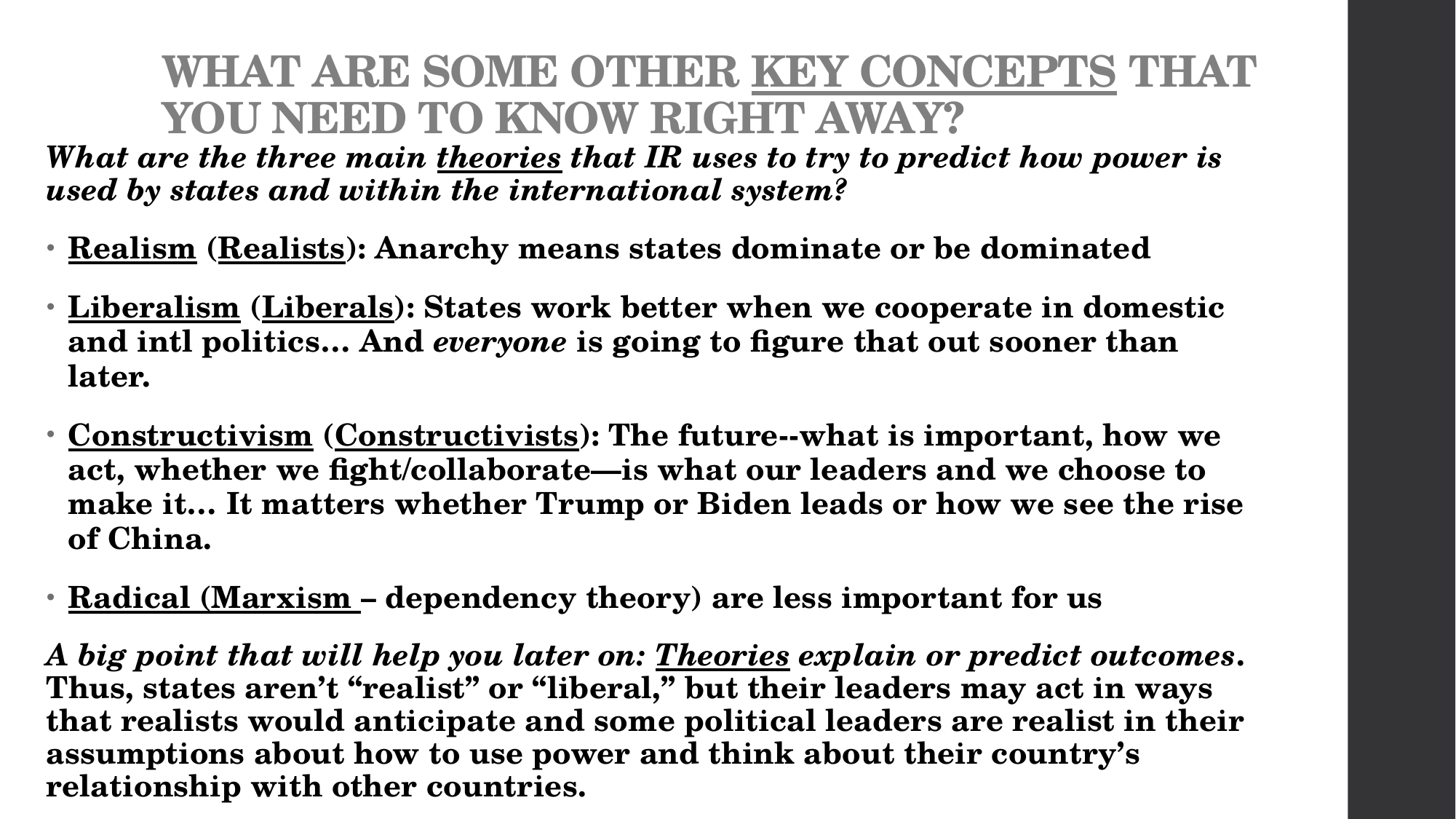

# WHAT ARE SOME OTHER KEY CONCEPTS THAT YOU NEED TO KNOW RIGHT AWAY?
What are the three main theories that IR uses to try to predict how power is used by states and within the international system?
Realism (Realists): Anarchy means states dominate or be dominated
Liberalism (Liberals): States work better when we cooperate in domestic and intl politics… And everyone is going to figure that out sooner than later.
Constructivism (Constructivists): The future--what is important, how we act, whether we fight/collaborate—is what our leaders and we choose to make it… It matters whether Trump or Biden leads or how we see the rise of China.
Radical (Marxism – dependency theory) are less important for us
A big point that will help you later on: Theories explain or predict outcomes. Thus, states aren’t “realist” or “liberal,” but their leaders may act in ways that realists would anticipate and some political leaders are realist in their assumptions about how to use power and think about their country’s relationship with other countries.